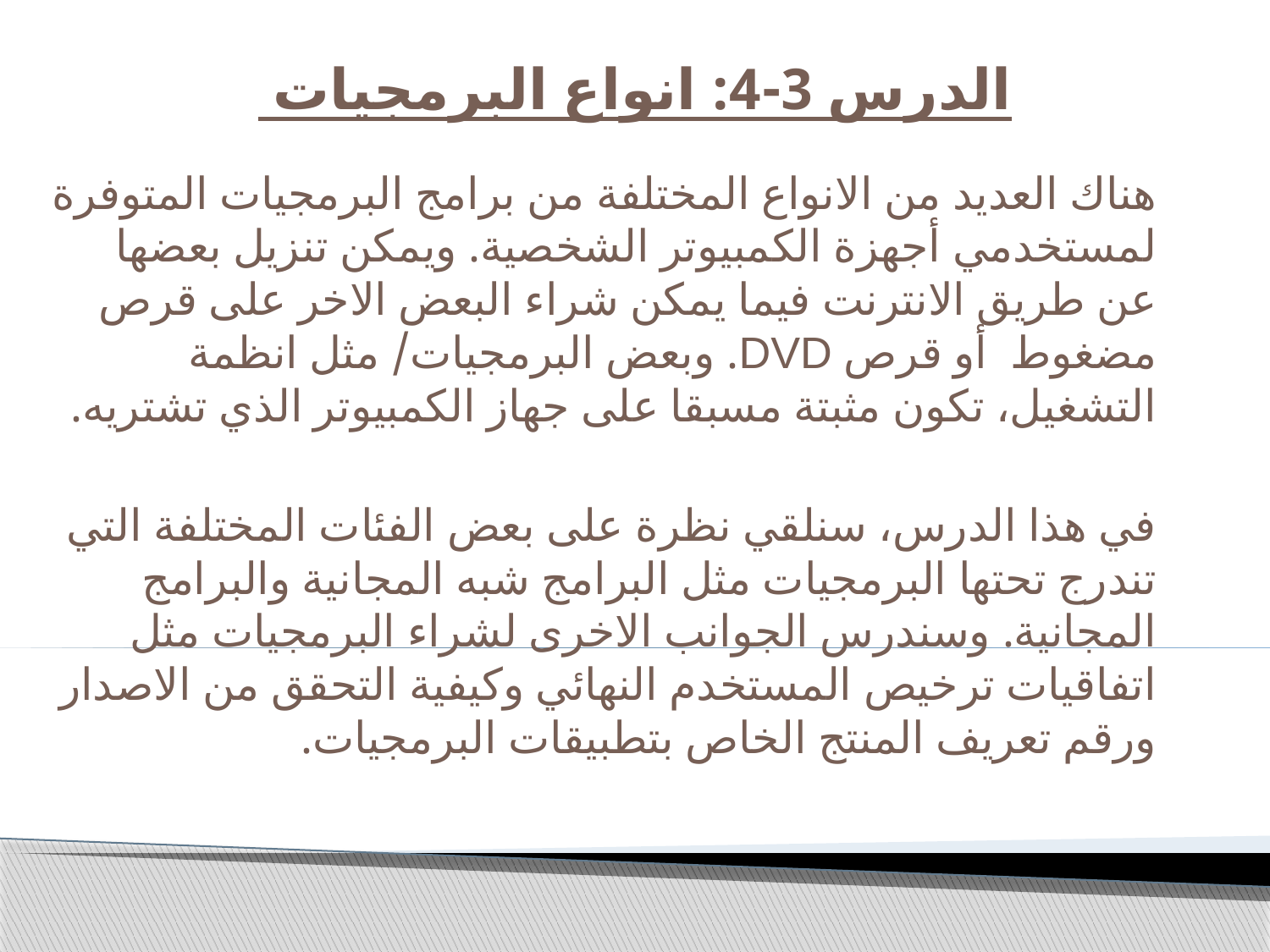

# الدرس 3-4: انواع البرمجيات
هناك العديد من الانواع المختلفة من برامج البرمجيات المتوفرة لمستخدمي أجهزة الكمبيوتر الشخصية. ويمكن تنزيل بعضها عن طريق الانترنت فيما يمكن شراء البعض الاخر على قرص مضغوط  أو قرص DVD. وبعض البرمجيات/ مثل انظمة التشغيل، تكون مثبتة مسبقا على جهاز الكمبيوتر الذي تشتريه.

في هذا الدرس، سنلقي نظرة على بعض الفئات المختلفة التي تندرج تحتها البرمجيات مثل البرامج شبه المجانية والبرامج المجانية. وسندرس الجوانب الاخرى لشراء البرمجيات مثل اتفاقيات ترخيص المستخدم النهائي وكيفية التحقق من الاصدار ورقم تعريف المنتج الخاص بتطبيقات البرمجيات.